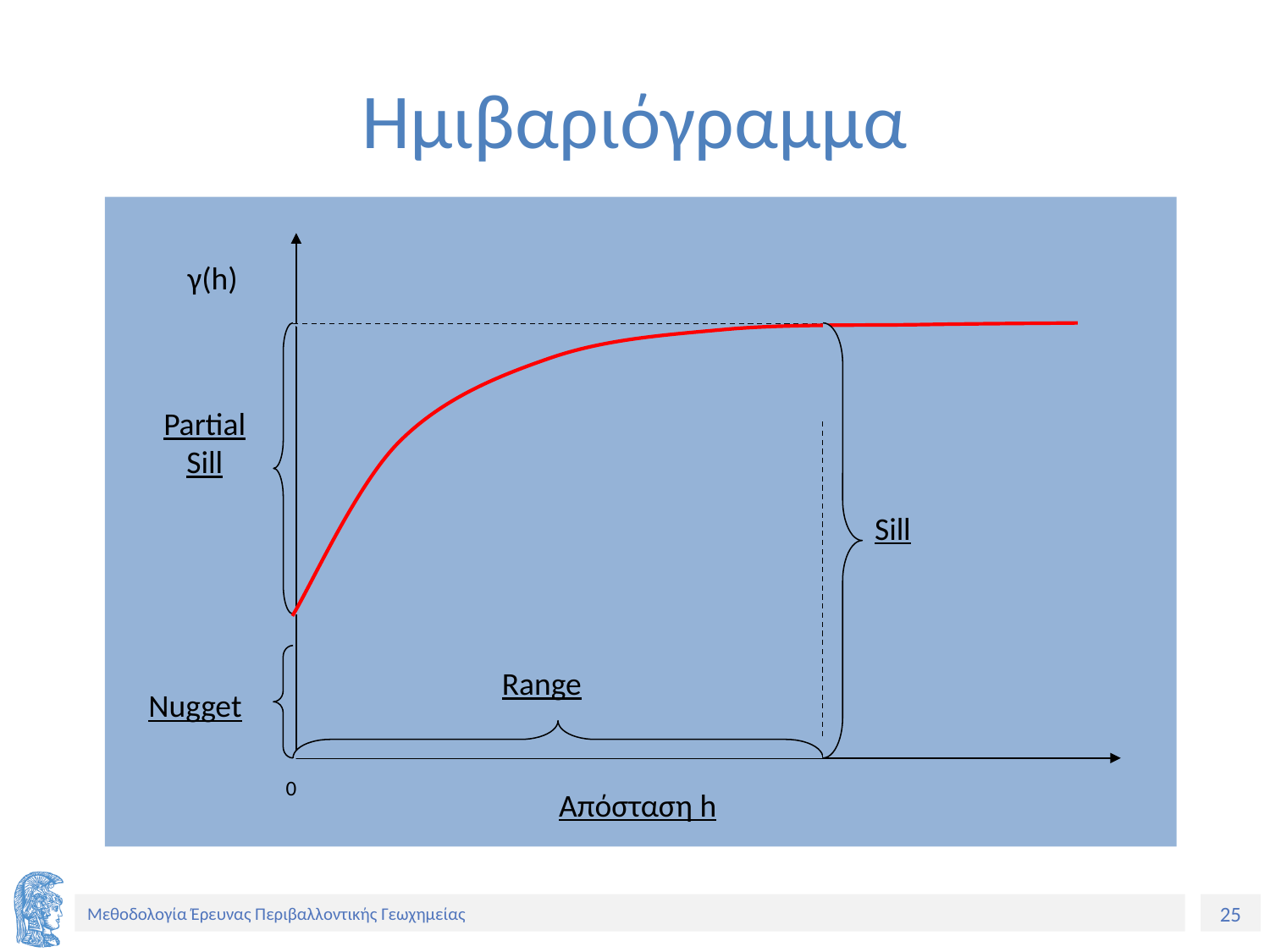

# Ημιβαριόγραμμα

γ(h)

Partial Sill

Sill

Range
Nugget
0
Απόσταση h